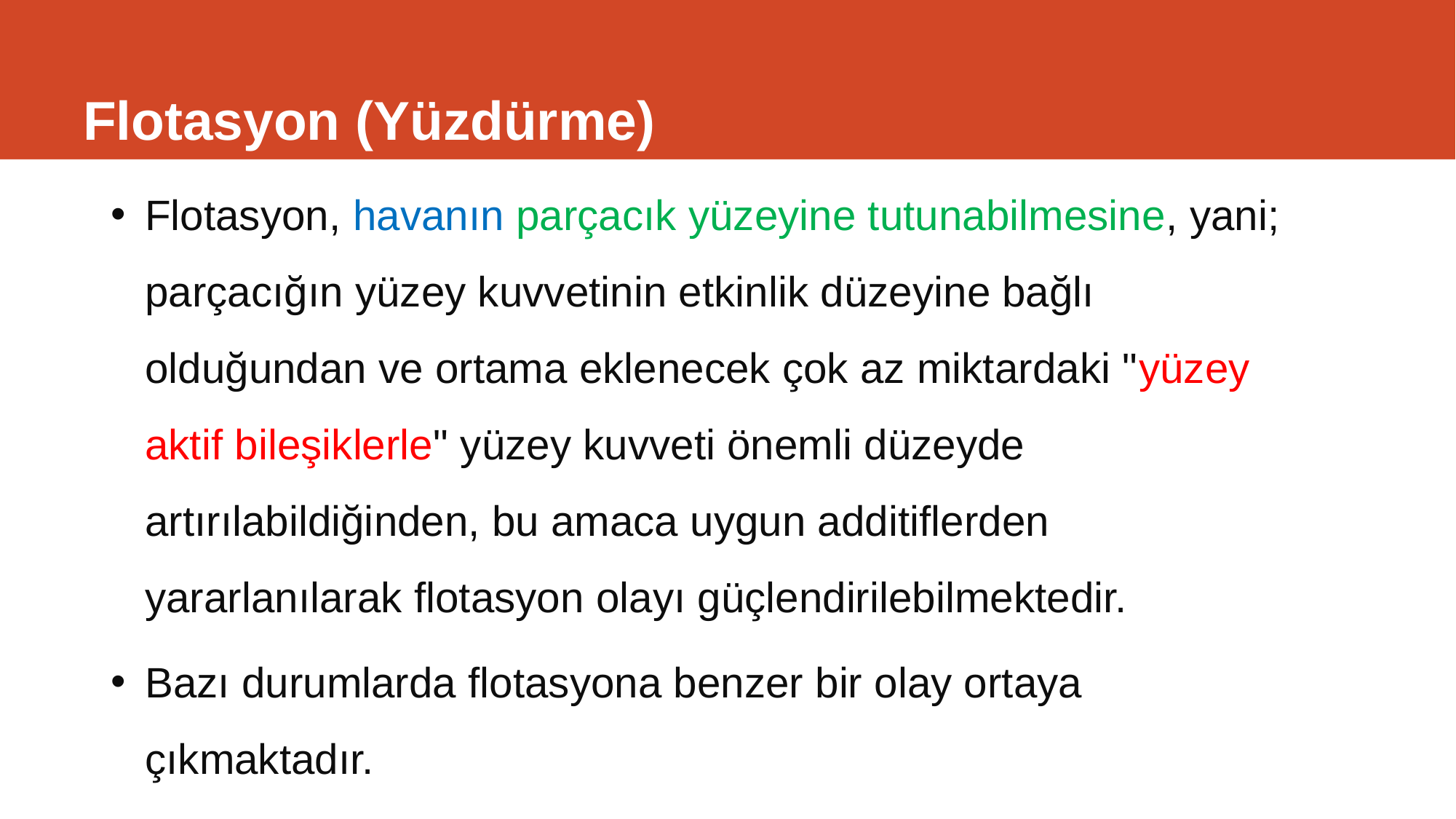

# Flotasyon (Yüzdürme)
Flotasyon, havanın parçacık yüzeyine tutunabilmesine, yani; parçacığın yüzey kuvvetinin etkinlik düzeyine bağlı olduğundan ve ortama eklenecek çok az miktardaki "yüzey aktif bileşiklerle" yüzey kuvveti önemli düzeyde artırılabildiğinden, bu amaca uygun additiflerden yararlanılarak flotasyon olayı güçlendirilebilmektedir.
Bazı durumlarda flotasyona benzer bir olay ortaya çıkmaktadır.